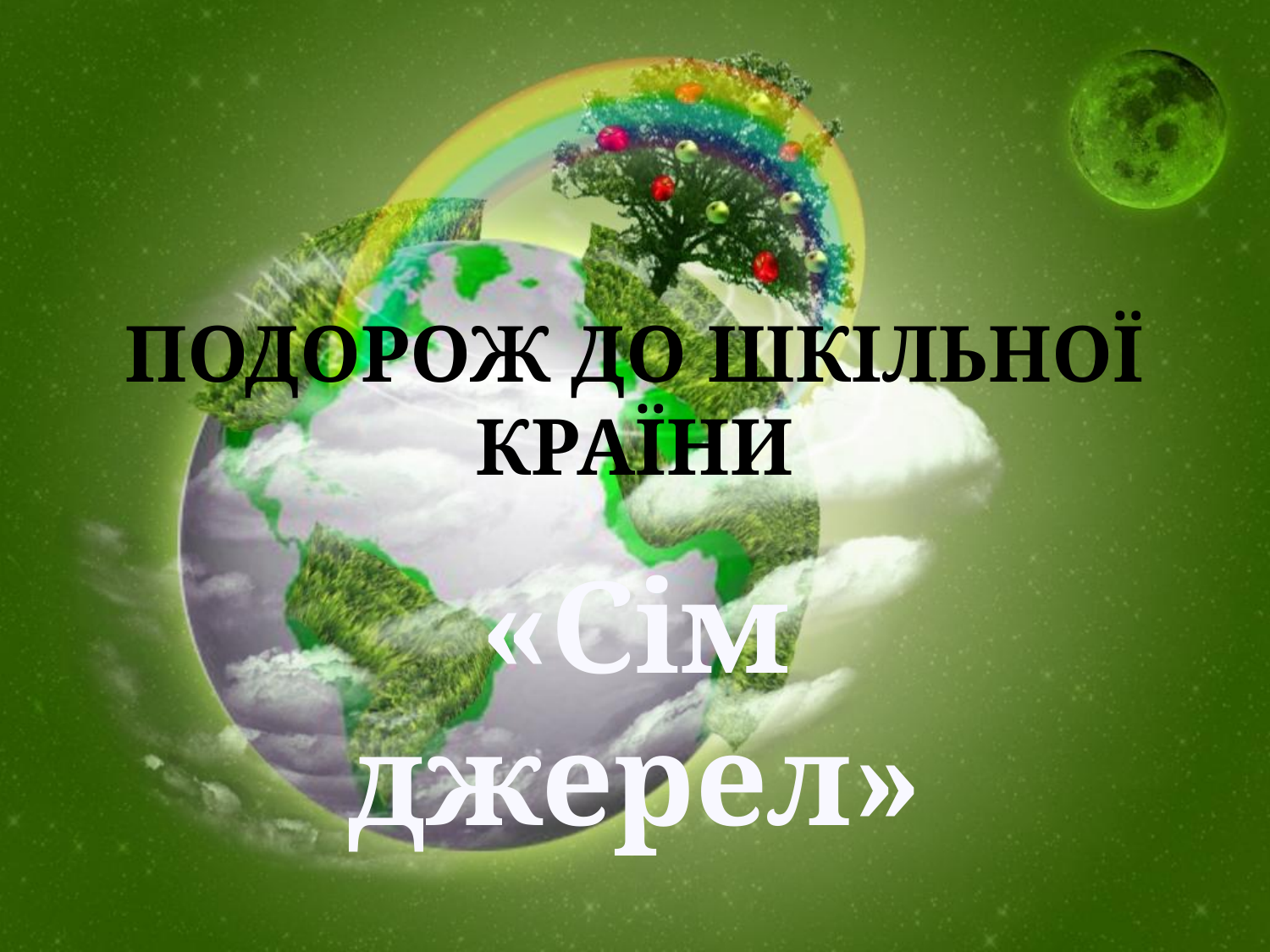

# Подорож до шкільної країни
«Сім джерел»